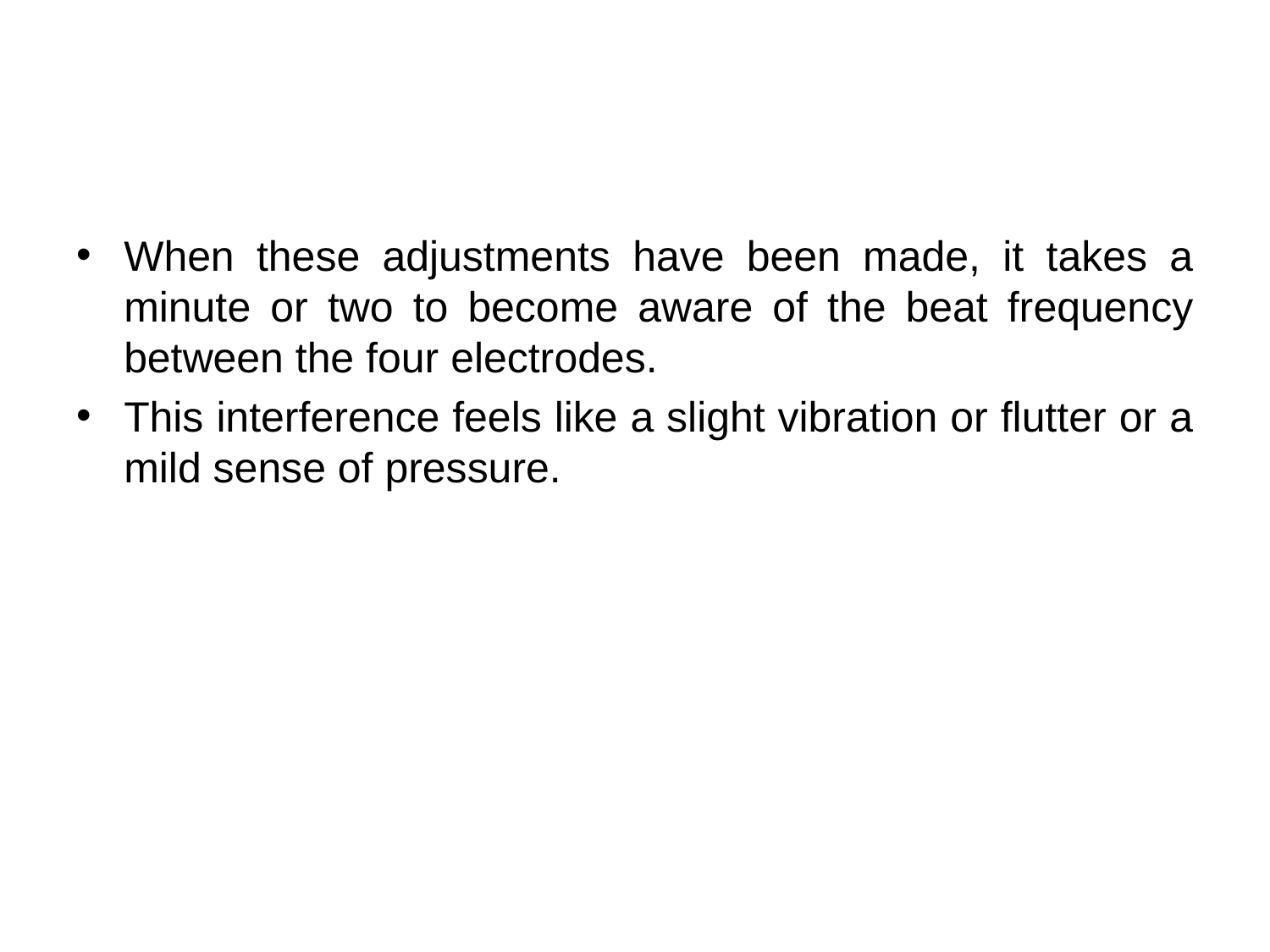

#
When these adjustments have been made, it takes a minute or two to become aware of the beat frequency between the four electrodes.
This interference feels like a slight vibration or flutter or a mild sense of pressure.